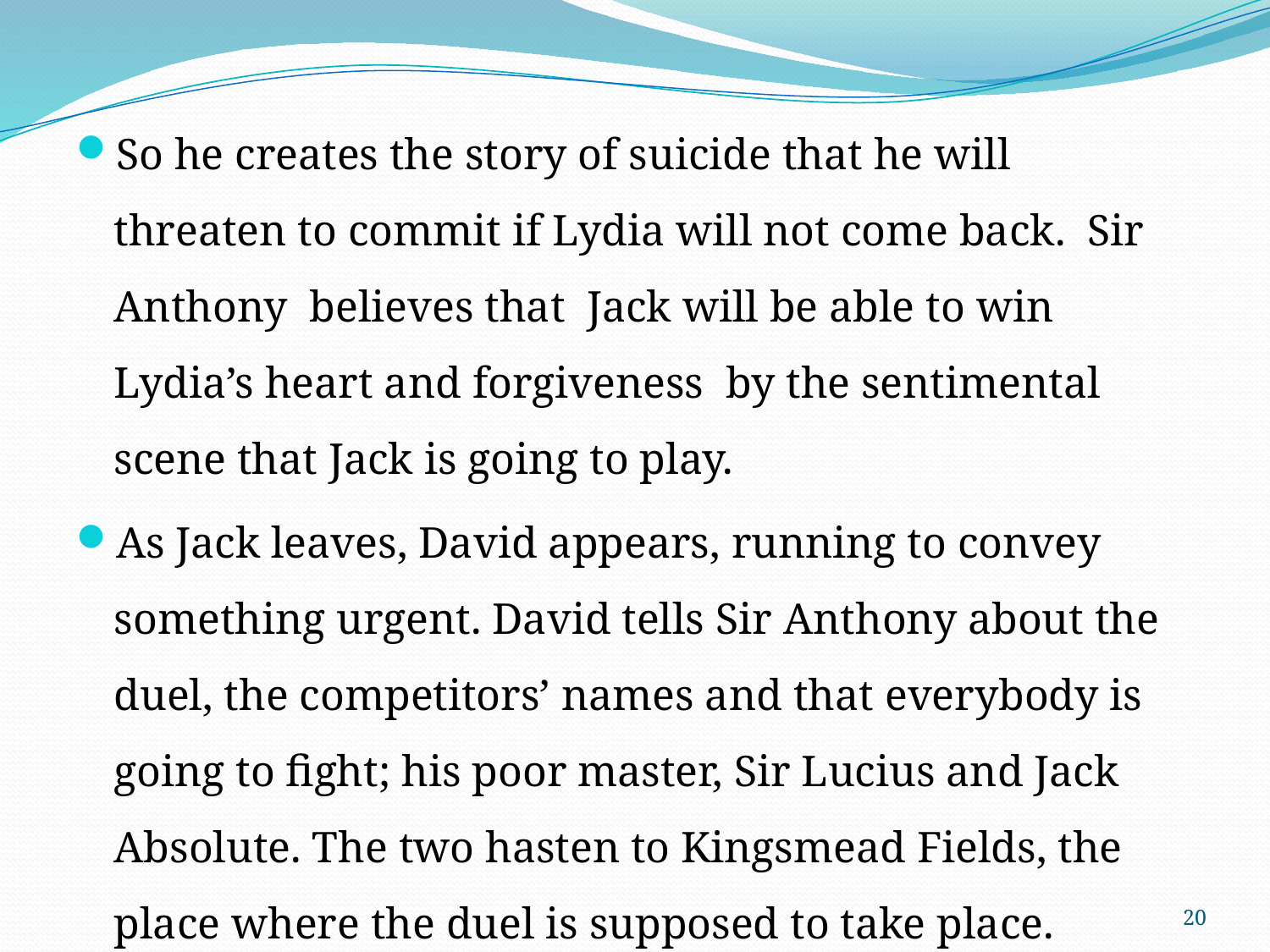

So he creates the story of suicide that he will threaten to commit if Lydia will not come back.  Sir Anthony  believes that  Jack will be able to win Lydia’s heart and forgiveness  by the sentimental scene that Jack is going to play.
As Jack leaves, David appears, running to convey something urgent. David tells Sir Anthony about the duel, the competitors’ names and that everybody is going to fight; his poor master, Sir Lucius and Jack Absolute. The two hasten to Kingsmead Fields, the place where the duel is supposed to take place.
20